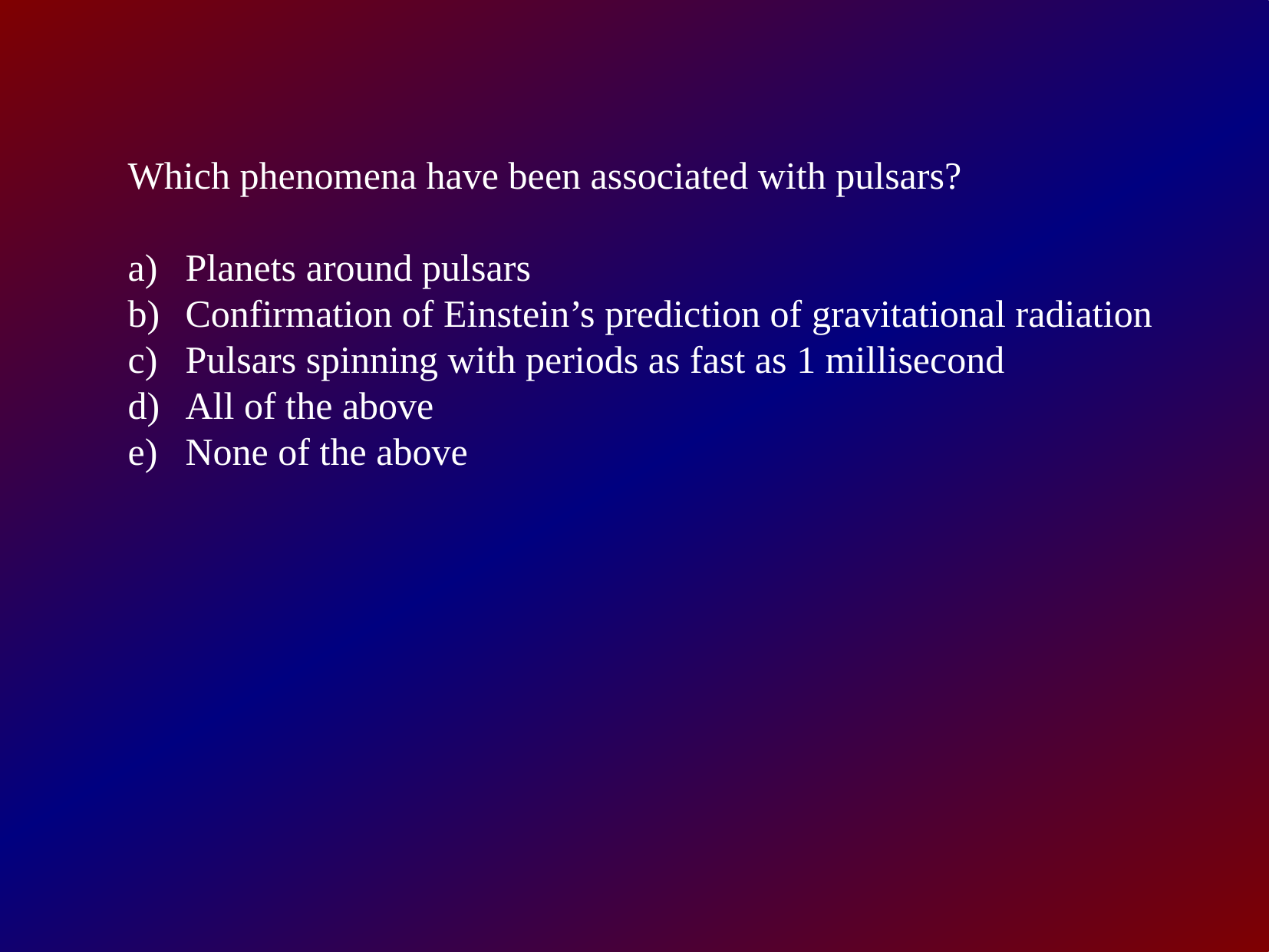

Which phenomena have been associated with pulsars?

Planets around pulsars
Confirmation of Einstein’s prediction of gravitational radiation
Pulsars spinning with periods as fast as 1 millisecond
All of the above
None of the above